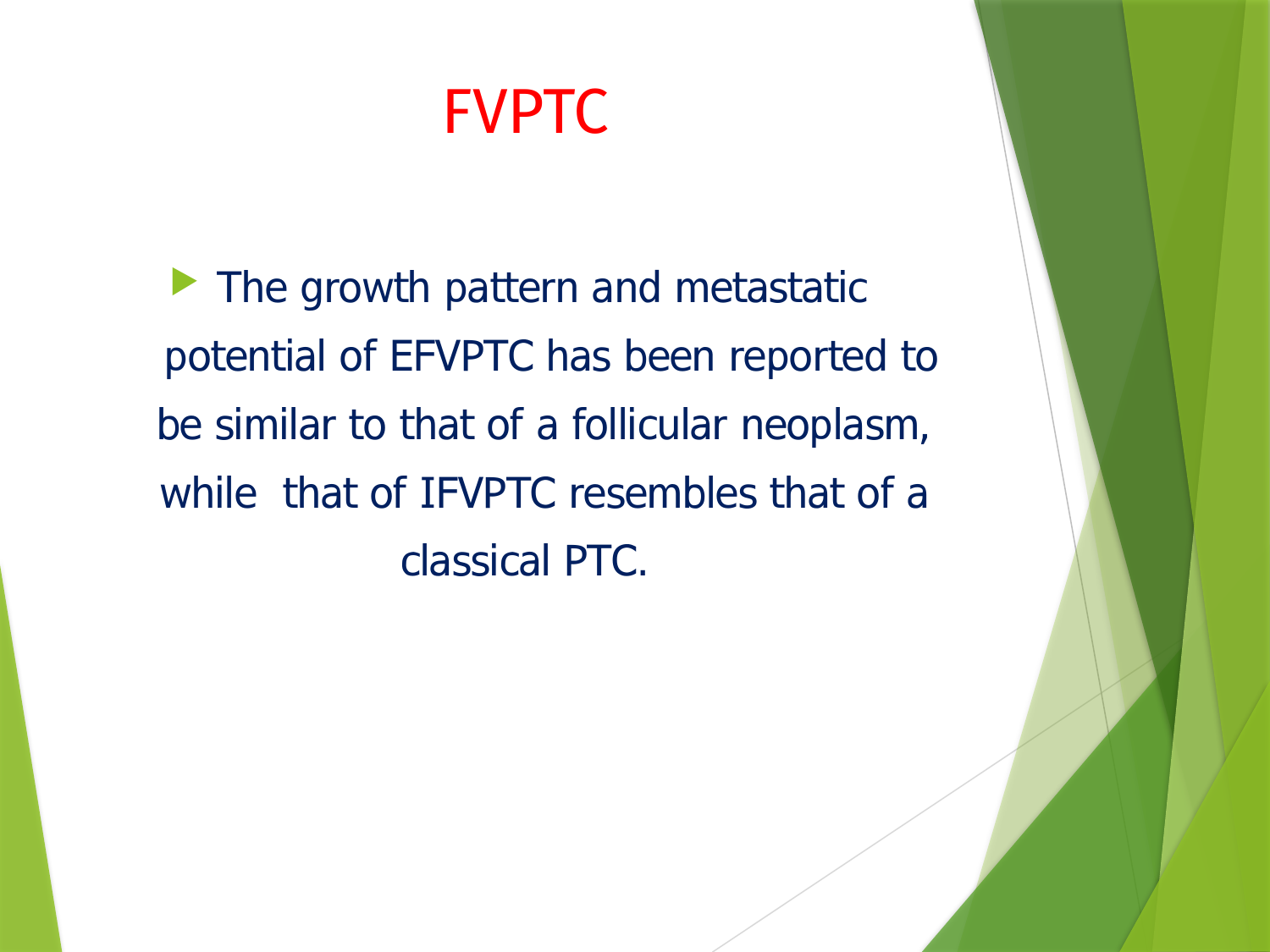

# FVPTC
The growth pattern and metastatic
    potential of EFVPTC has been reported to
    be similar to that of a follicular neoplasm,
    while  that of IFVPTC resembles that of a
classical PTC.